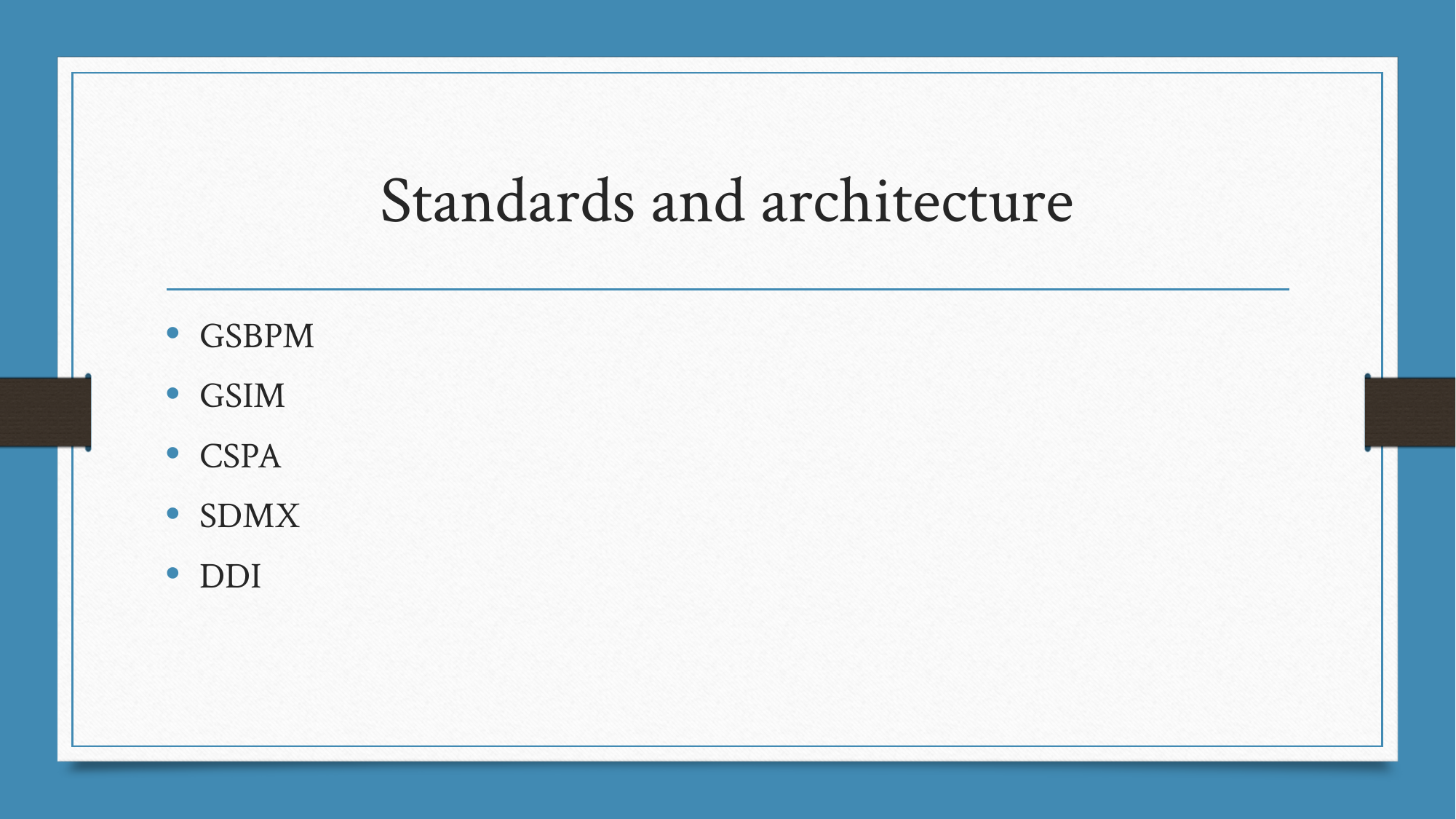

# Standards and architecture
GSBPM
GSIM
CSPA
SDMX
DDI